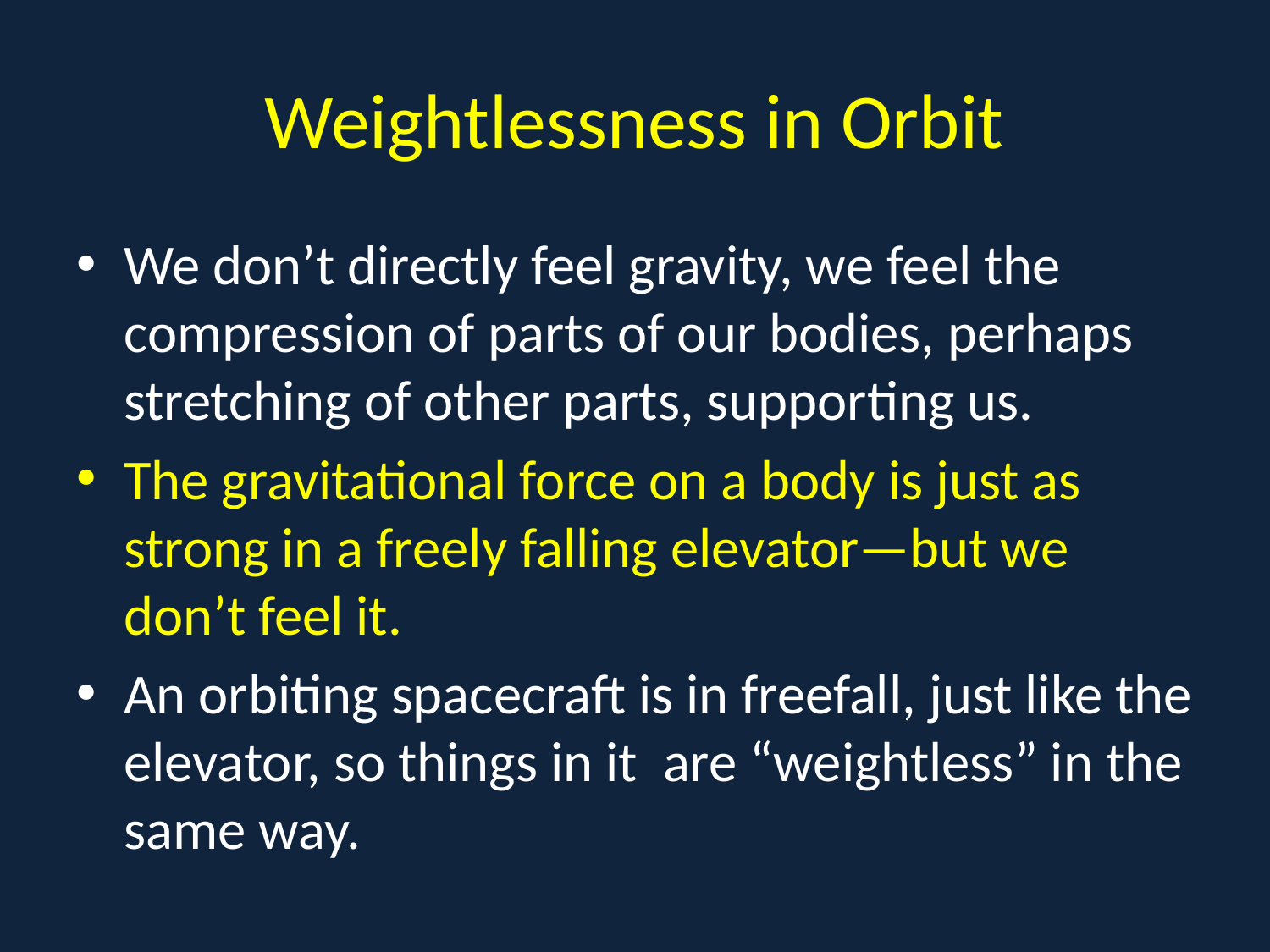

# Weightlessness in Orbit
We don’t directly feel gravity, we feel the compression of parts of our bodies, perhaps stretching of other parts, supporting us.
The gravitational force on a body is just as strong in a freely falling elevator—but we don’t feel it.
An orbiting spacecraft is in freefall, just like the elevator, so things in it  are “weightless” in the same way.